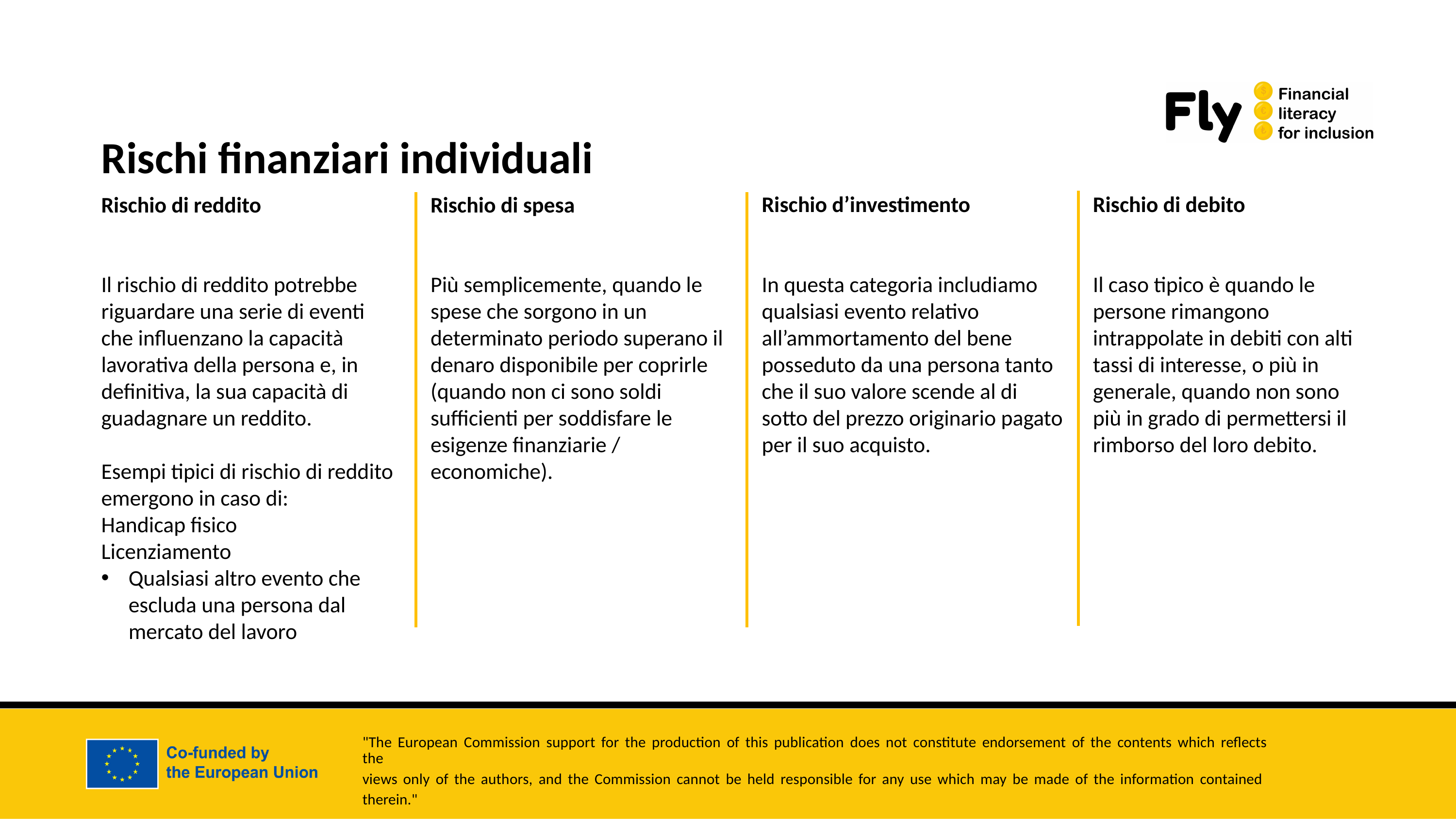

Rischi finanziari individuali
Rischio di reddito

Il rischio di reddito potrebbe riguardare una serie di eventi che influenzano la capacità lavorativa della persona e, in definitiva, la sua capacità di guadagnare un reddito.

Esempi tipici di rischio di reddito emergono in caso di:
Handicap fisico
Licenziamento
Qualsiasi altro evento che escluda una persona dal mercato del lavoro
Rischio di spesa

Più semplicemente, quando le spese che sorgono in un determinato periodo superano il denaro disponibile per coprirle (quando non ci sono soldi sufficienti per soddisfare le esigenze finanziarie / economiche).
Rischio d’investimento

In questa categoria includiamo qualsiasi evento relativo all’ammortamento del bene posseduto da una persona tanto che il suo valore scende al di sotto del prezzo originario pagato per il suo acquisto.
Rischio di debito

Il caso tipico è quando le persone rimangono intrappolate in debiti con alti tassi di interesse, o più in generale, quando non sono più in grado di permettersi il rimborso del loro debito.